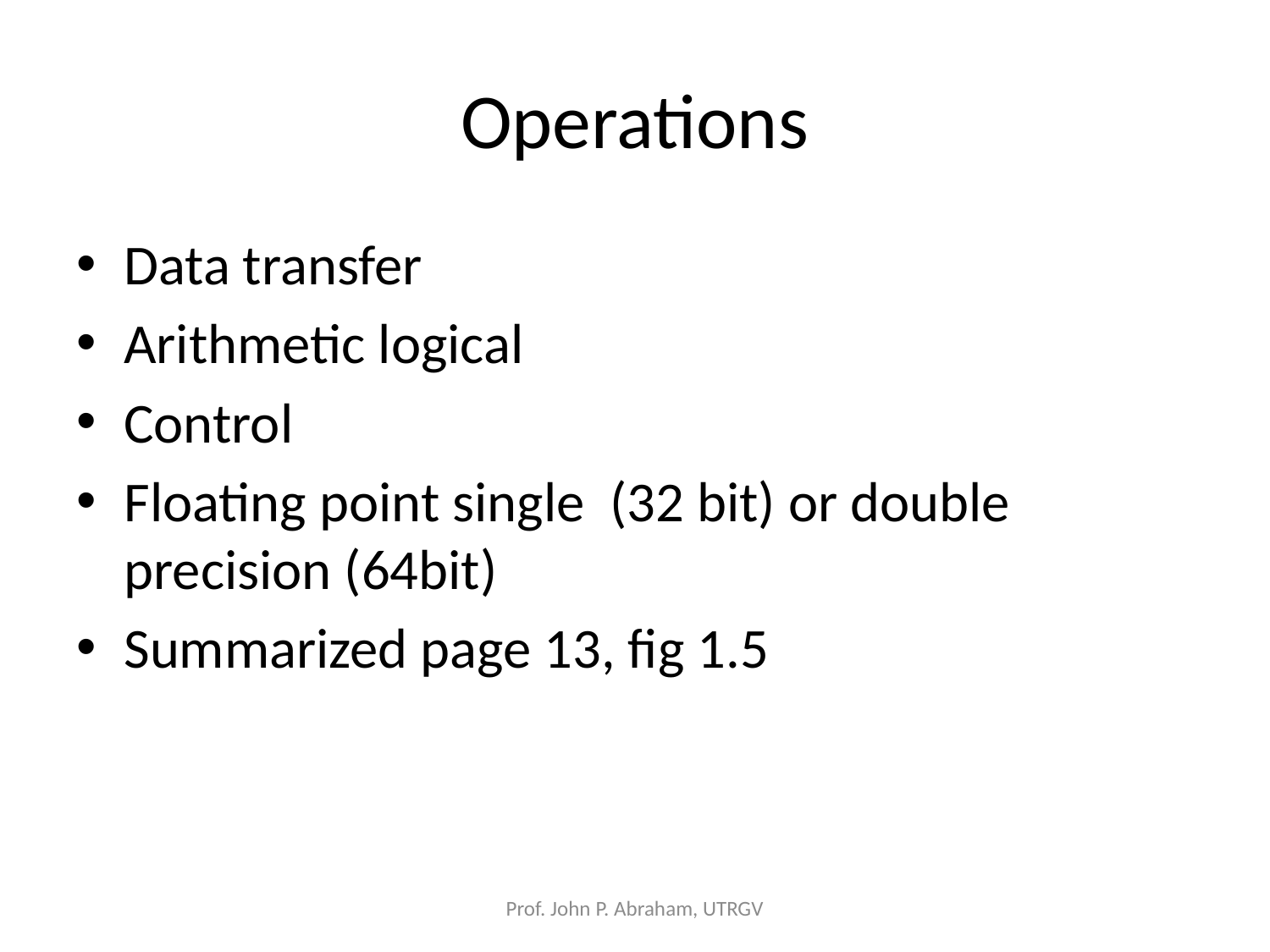

# Operations
Data transfer
Arithmetic logical
Control
Floating point single  (32 bit) or double precision (64bit)
Summarized page 13, fig 1.5
Prof. John P. Abraham, UTRGV